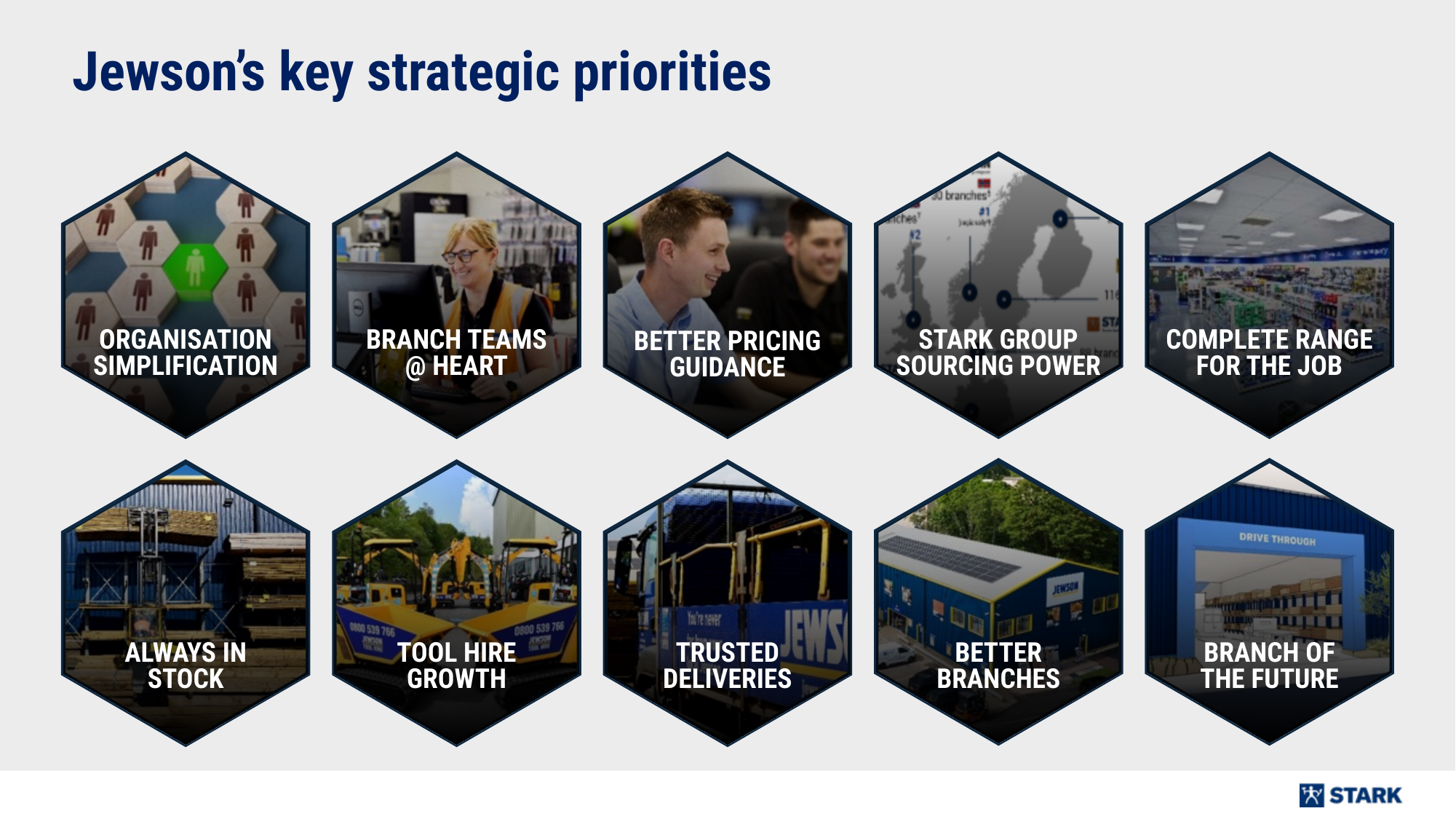

# Jewson’s key strategic priorities

ORGANISATION SIMPLIFICATION
BRANCH TEAMS @ HEART
STARK GROUP SOURCING POWER
COMPLETE RANGE FOR THE JOB
BETTER PRICING GUIDANCE

ALWAYS IN STOCK
TOOL HIRE GROWTH
TRUSTED DELIVERIES
BETTER BRANCHES
BRANCH OF THE FUTURE